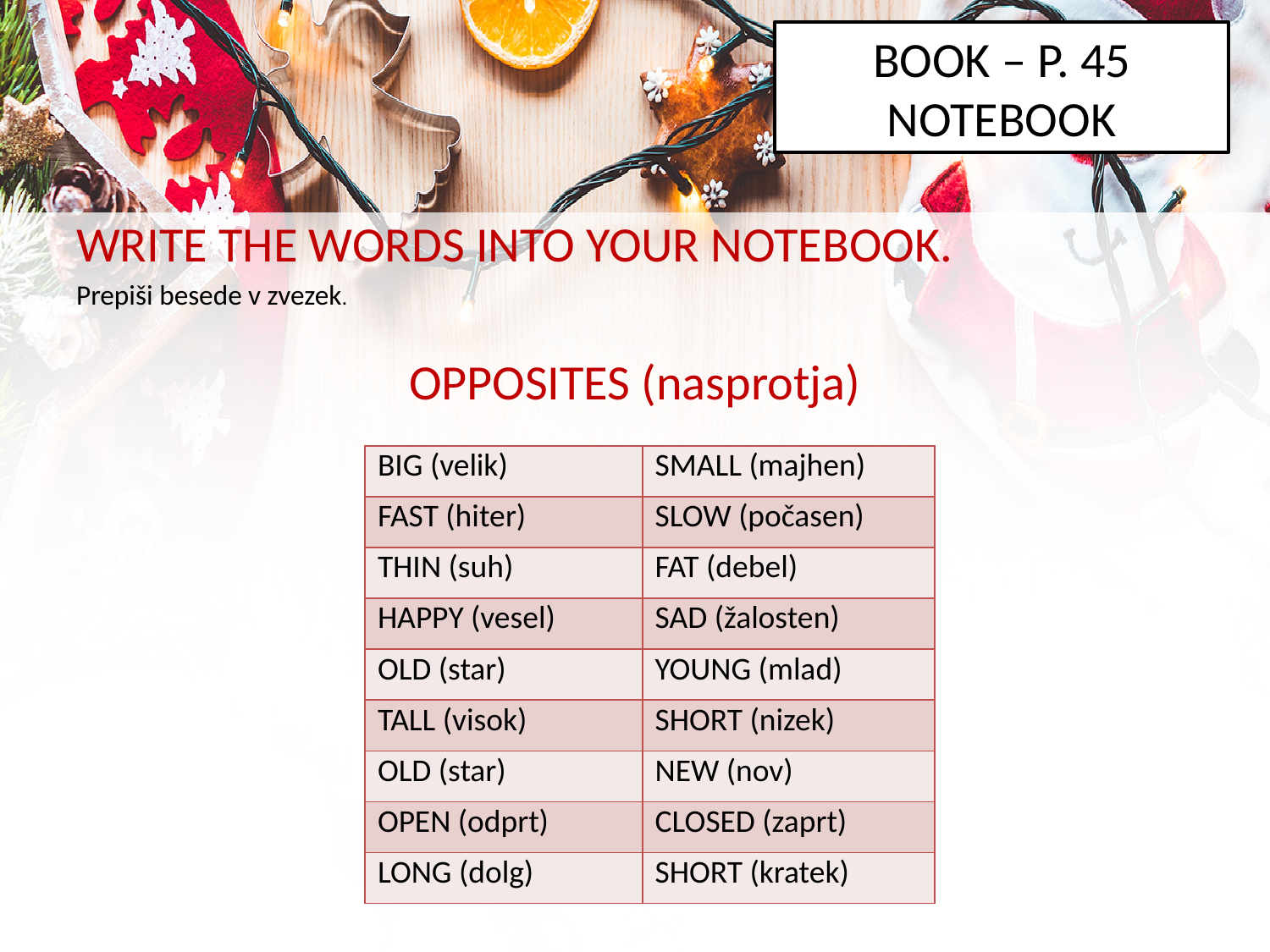

BOOK – P. 45
NOTEBOOK
WRITE THE WORDS INTO YOUR NOTEBOOK.
Prepiši besede v zvezek.

OPPOSITES (nasprotja)

| BIG (velik) | SMALL (majhen) |
| --- | --- |
| FAST (hiter) | SLOW (počasen) |
| THIN (suh) | FAT (debel) |
| HAPPY (vesel) | SAD (žalosten) |
| OLD (star) | YOUNG (mlad) |
| TALL (visok) | SHORT (nizek) |
| OLD (star) | NEW (nov) |
| OPEN (odprt) | CLOSED (zaprt) |
| LONG (dolg) | SHORT (kratek) |